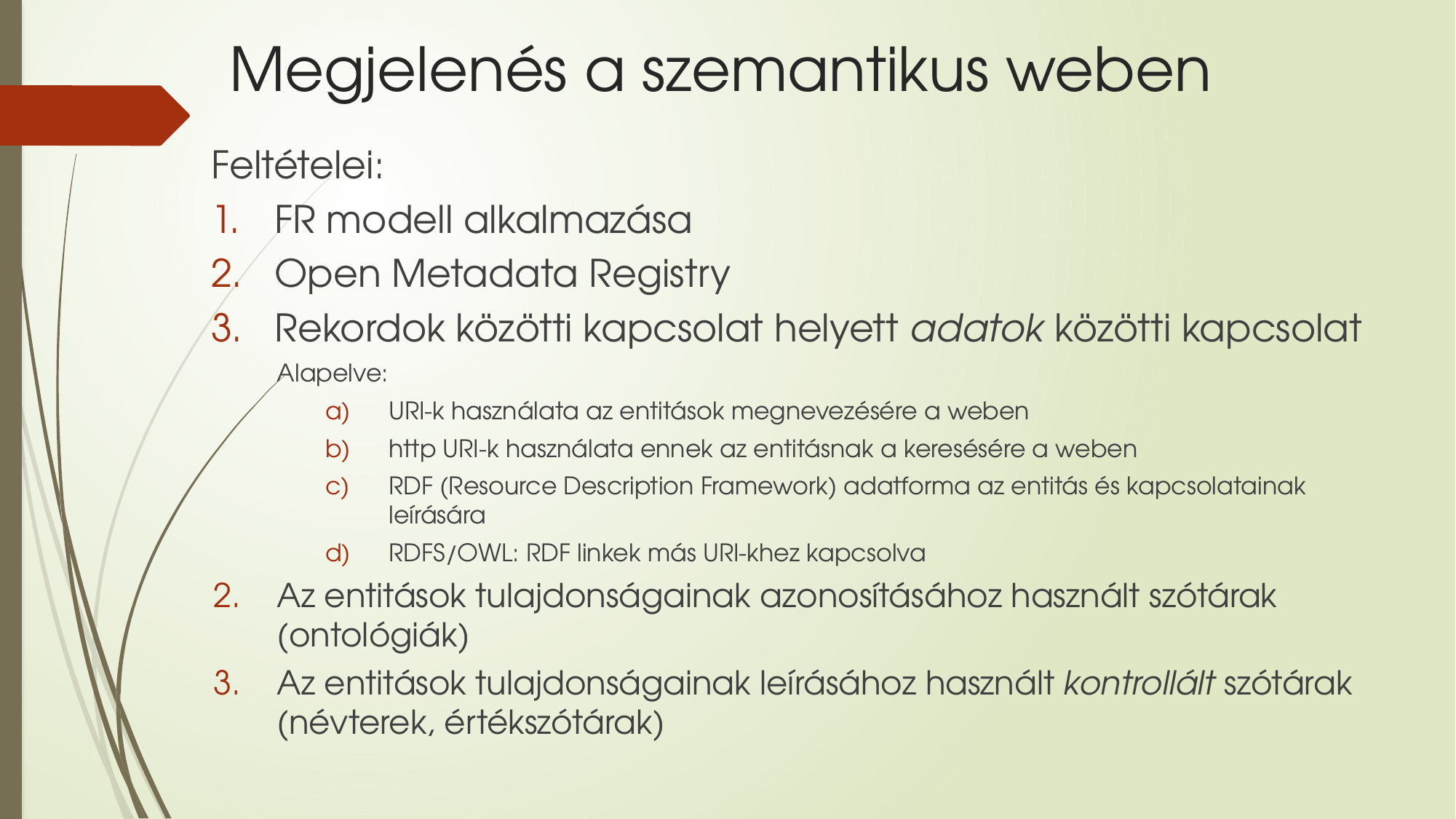

# Megjelenés a szemantikus weben
Feltételei:
FR modell alkalmazása
Open Metadata Registry
Rekordok közötti kapcsolat helyett adatok közötti kapcsolat
Alapelve:
URI-k használata az entitások megnevezésére a weben
http URI-k használata ennek az entitásnak a keresésére a weben
RDF (Resource Description Framework) adatforma az entitás és kapcsolatainak leírására
RDFS/OWL: RDF linkek más URI-khez kapcsolva
Az entitások tulajdonságainak azonosításához használt szótárak (ontológiák)
Az entitások tulajdonságainak leírásához használt kontrollált szótárak (névterek, értékszótárak)